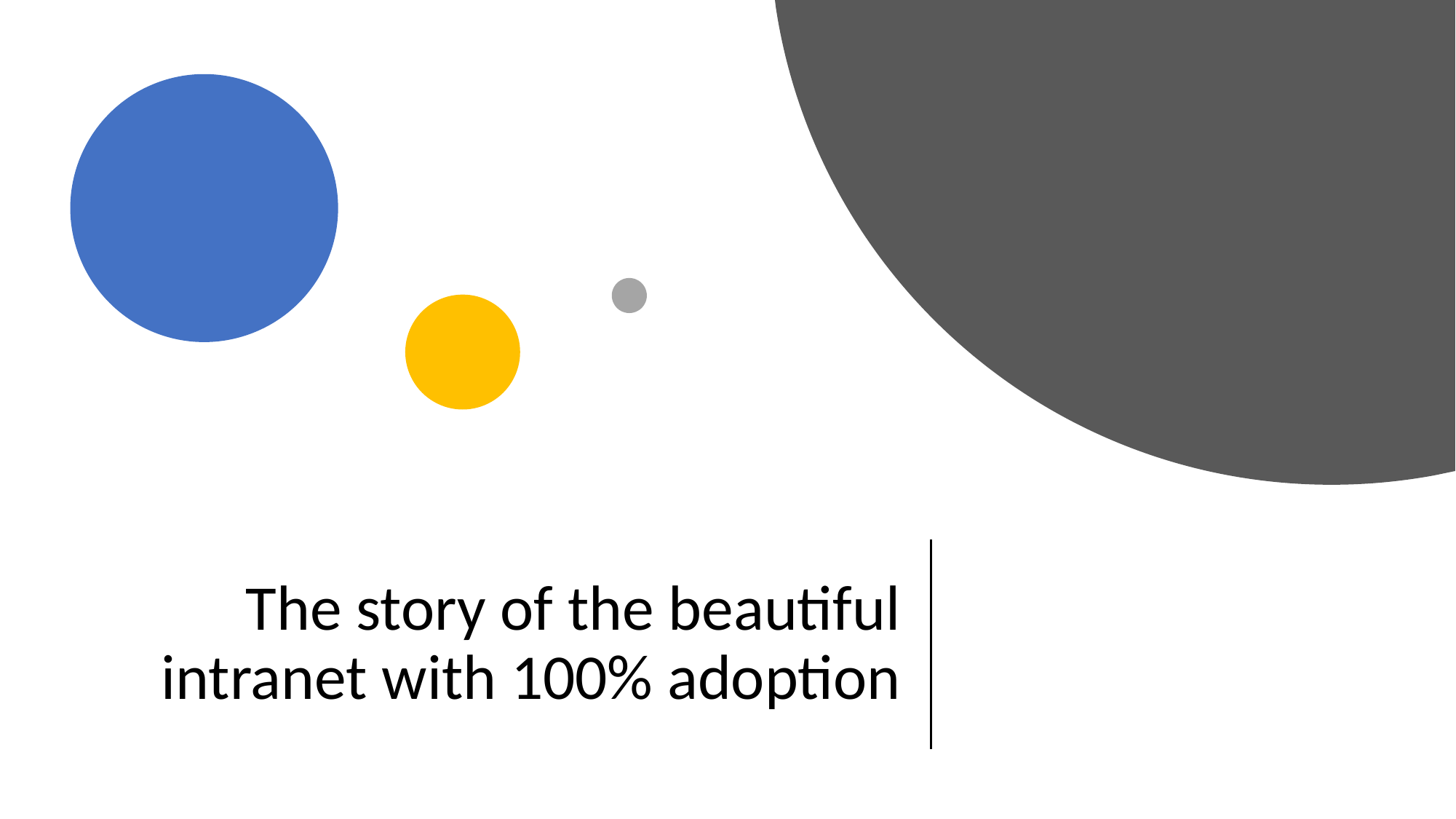

# The story of the beautiful intranet with 100% adoption